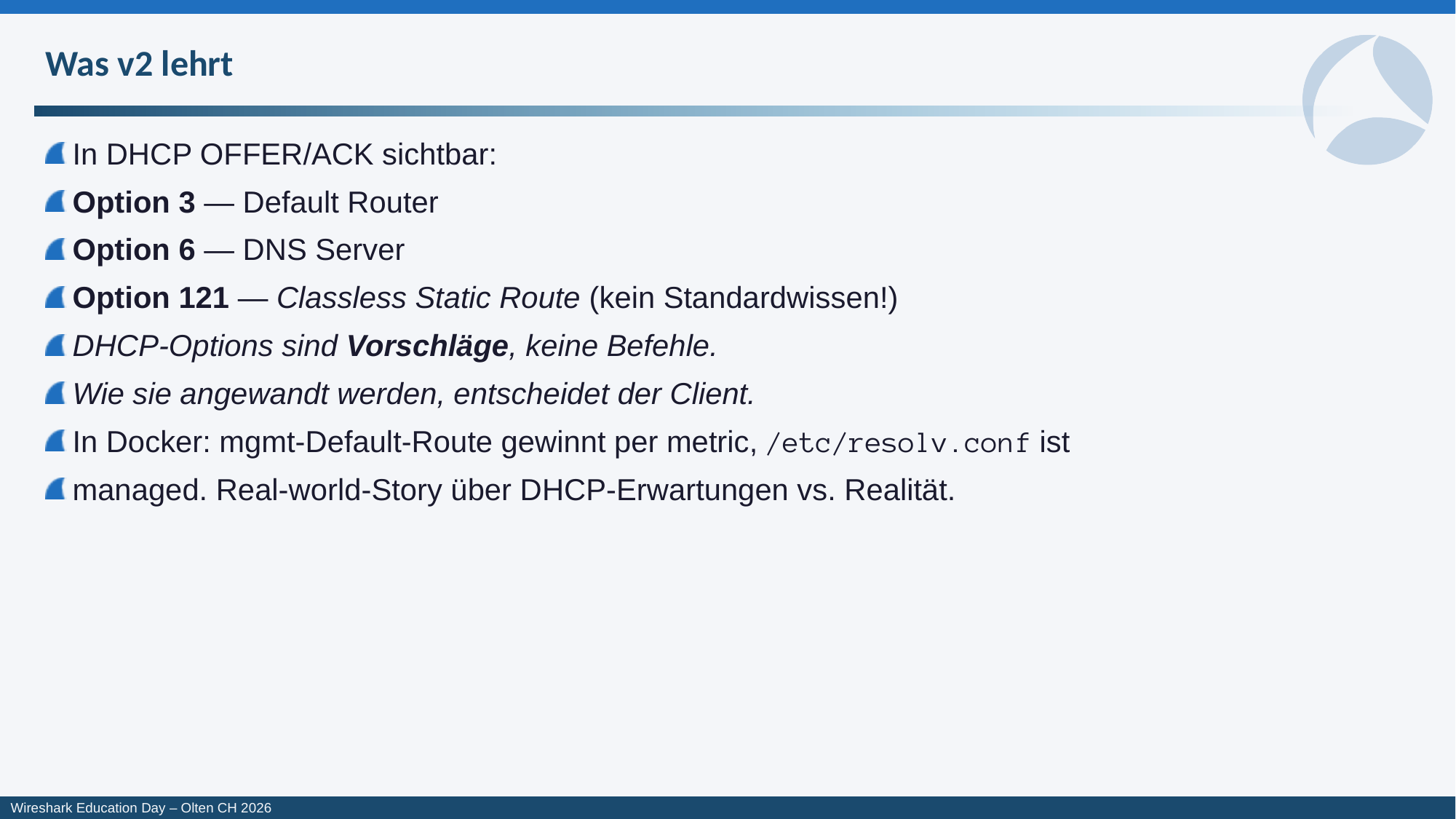

# Was v2 lehrt
In DHCP OFFER/ACK sichtbar:
Option 3 — Default Router
Option 6 — DNS Server
Option 121 — Classless Static Route (kein Standardwissen!)
DHCP-Options sind Vorschläge, keine Befehle.
Wie sie angewandt werden, entscheidet der Client.
In Docker: mgmt-Default-Route gewinnt per metric, /etc/resolv.conf ist
managed. Real-world-Story über DHCP-Erwartungen vs. Realität.